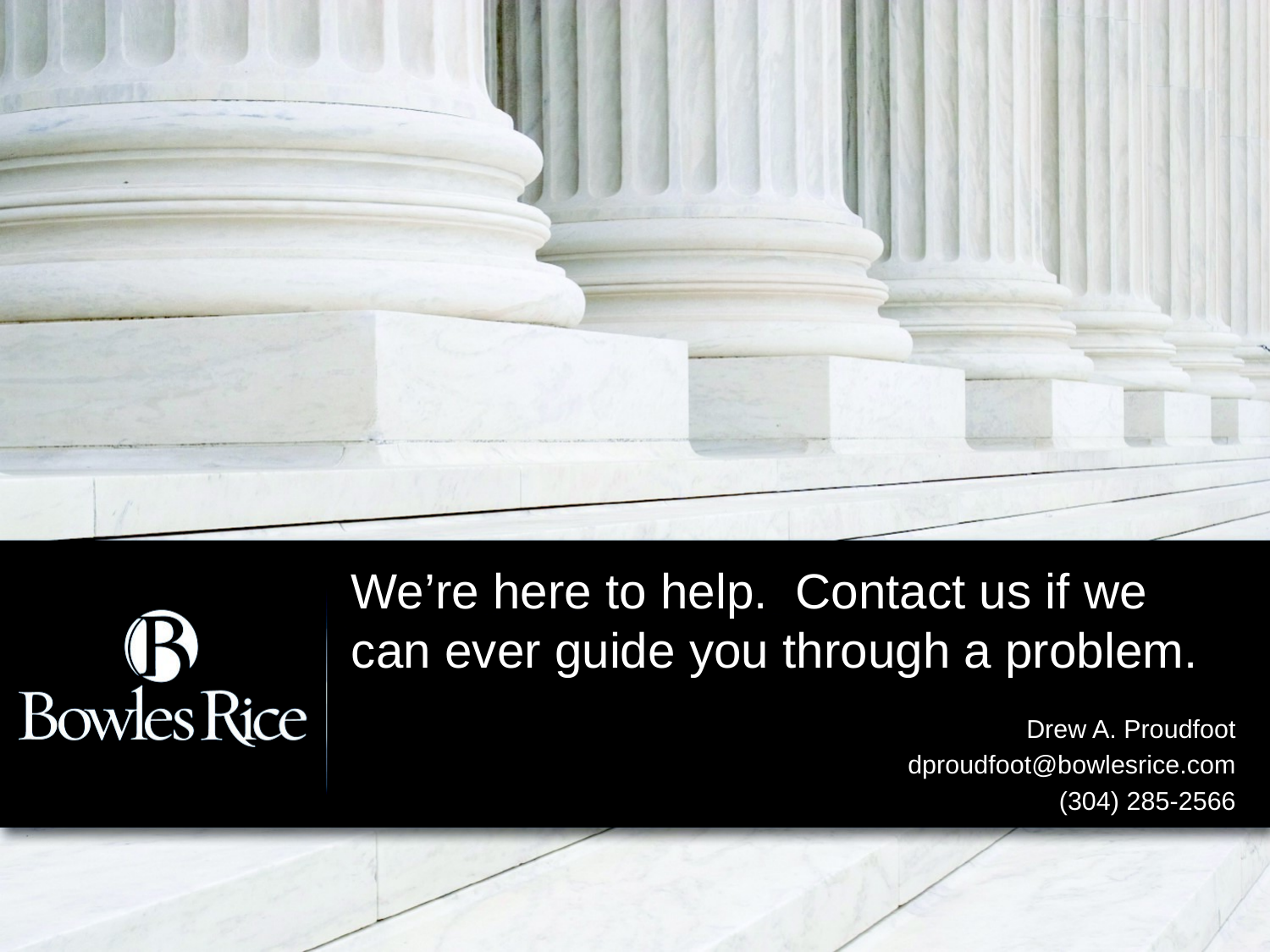

# We’re here to help.  Contact us if we can ever guide you through a problem.
Drew A. Proudfoot
dproudfoot@bowlesrice.com
(304) 285-2566